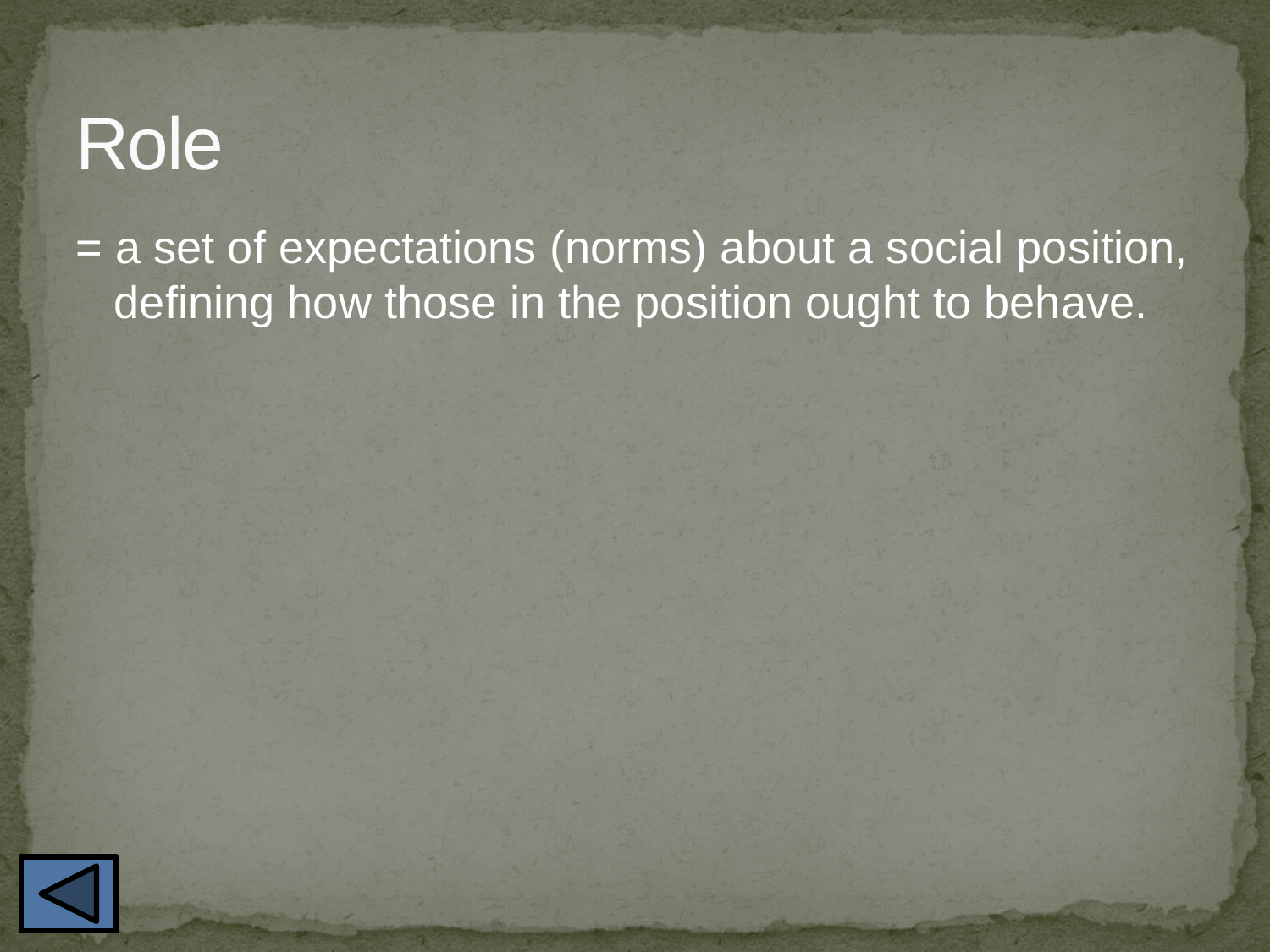

# Role
= a set of expectations (norms) about a social position, defining how those in the position ought to behave.